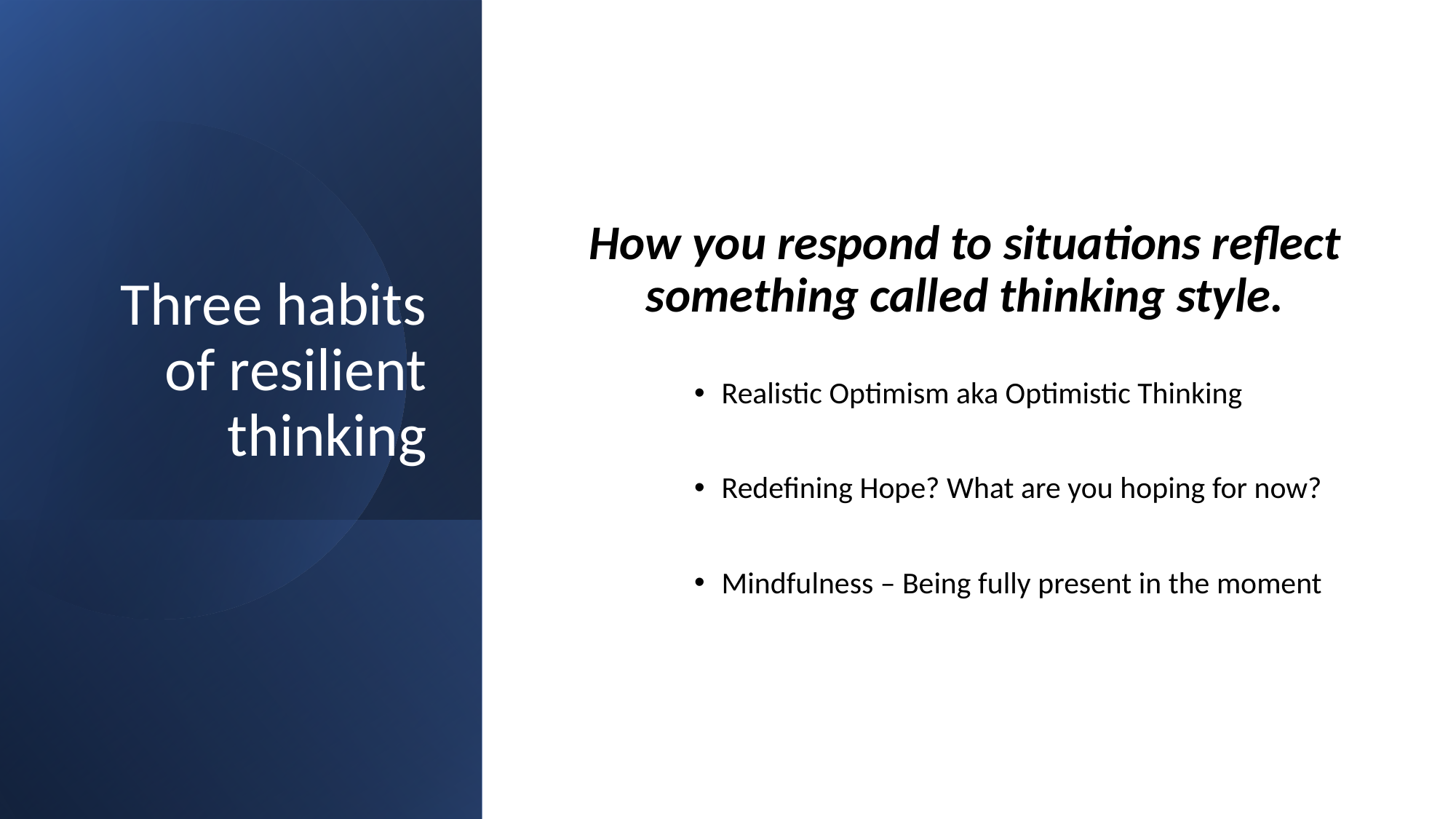

# Three habits of resilient thinking
How you respond to situations reflect something called thinking style.

Realistic Optimism aka Optimistic Thinking

Redefining Hope? What are you hoping for now?

Mindfulness – Being fully present in the moment